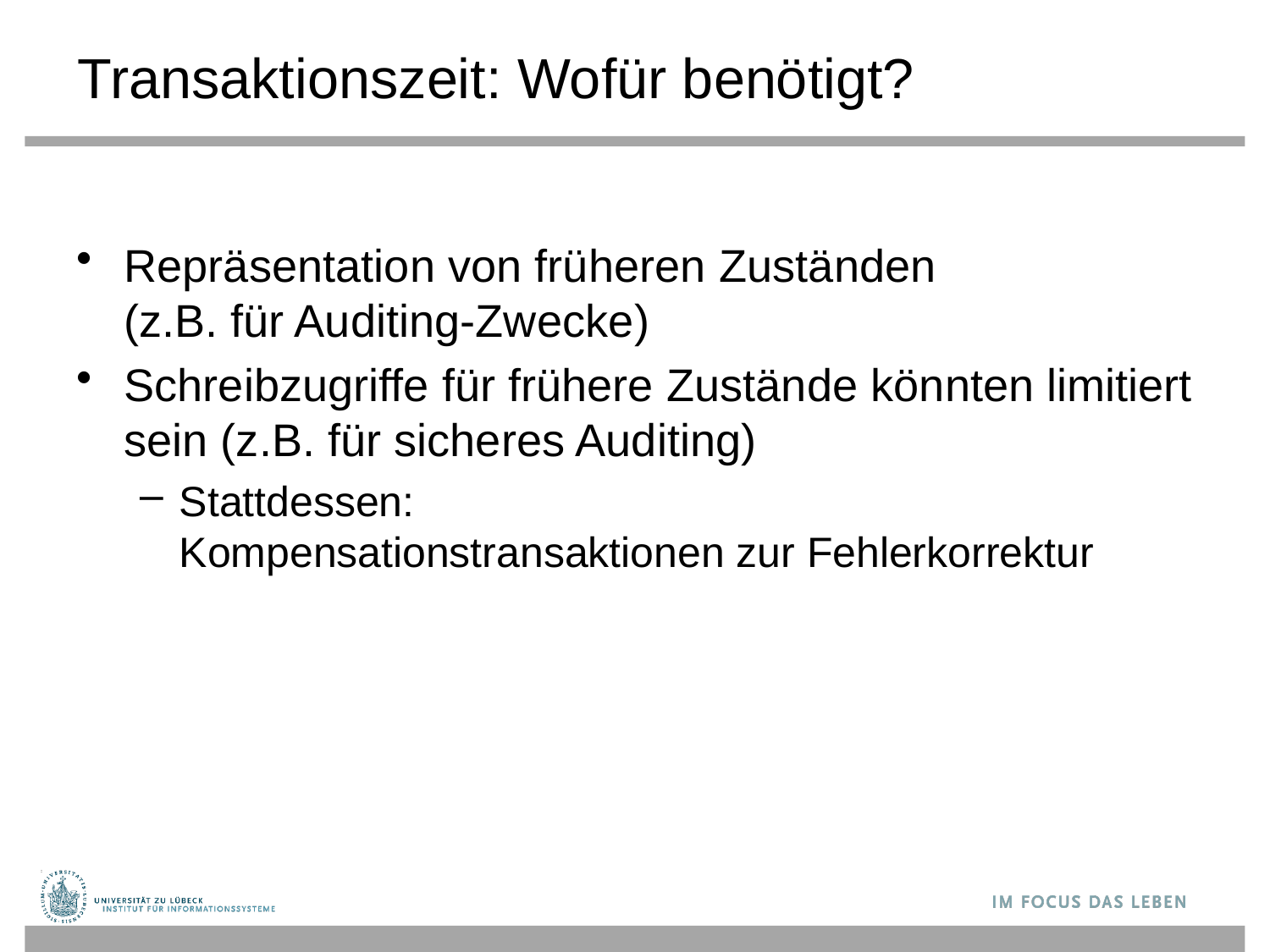

# Transaktionszeit: Wofür benötigt?

Repräsentation von früheren Zuständen
(z.B. für Auditing-Zwecke)
Schreibzugriffe für frühere Zustände könnten limitiert sein (z.B. für sicheres Auditing)
Stattdessen:
Kompensationstransaktionen zur Fehlerkorrektur